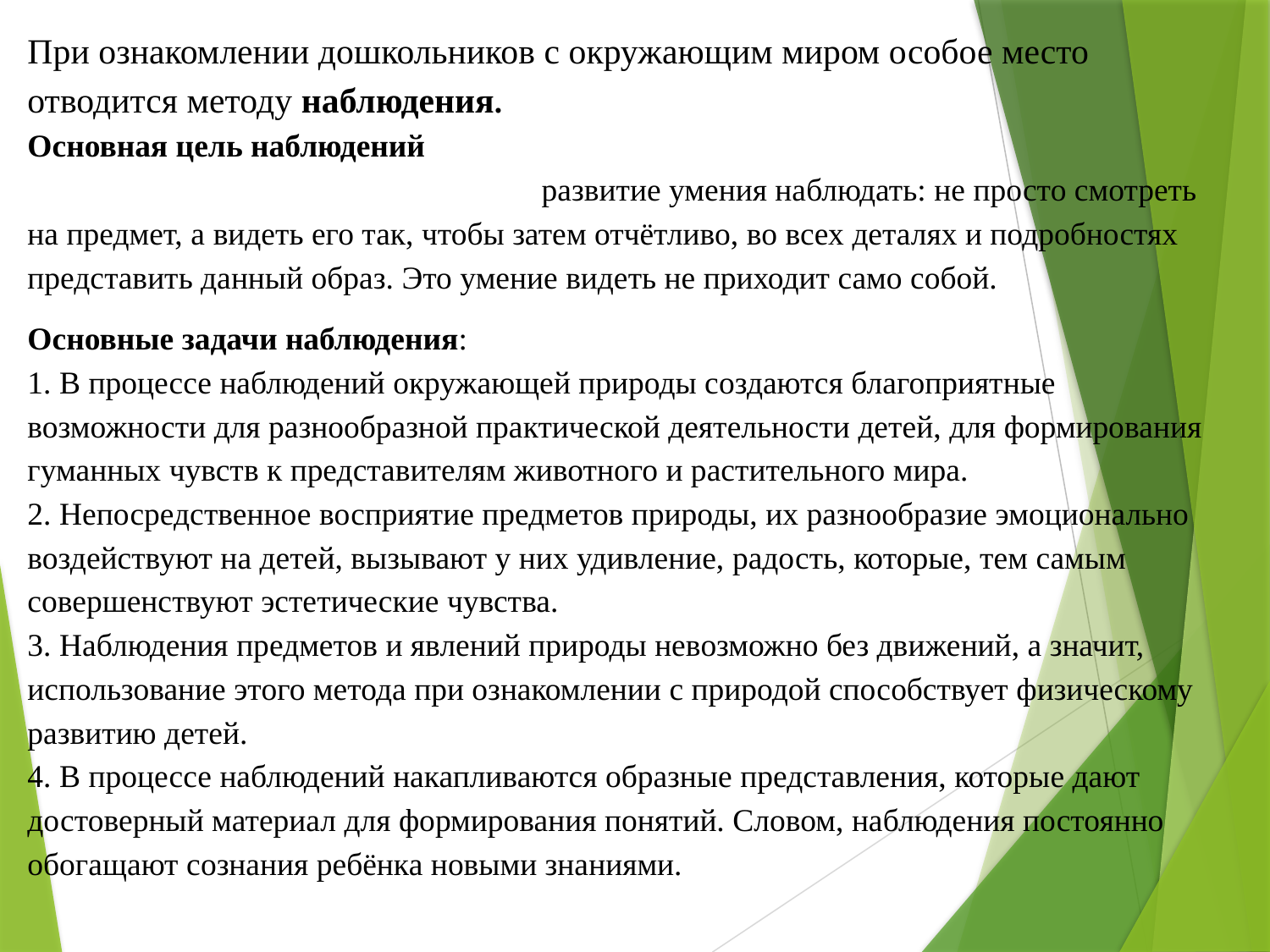

При ознакомлении дошкольников с окружающим миром особое место отводится методу наблюдения.                                                                             Основная цель наблюдений                                                                                                                                                                     развитие умения наблюдать: не просто смотреть на предмет, а видеть его так, чтобы затем отчётливо, во всех деталях и подробностях представить данный образ. Это умение видеть не приходит само собой.
Основные задачи наблюдения:
1. В процессе наблюдений окружающей природы создаются благоприятные возможности для разнообразной практической деятельности детей, для формирования гуманных чувств к представителям животного и растительного мира.
2. Непосредственное восприятие предметов природы, их разнообразие эмоционально воздействуют на детей, вызывают у них удивление, радость, которые, тем самым совершенствуют эстетические чувства.
3. Наблюдения предметов и явлений природы невозможно без движений, а значит, использование этого метода при ознакомлении с природой способствует физическому развитию детей.
4. В процессе наблюдений накапливаются образные представления, которые дают достоверный материал для формирования понятий. Словом, наблюдения постоянно обогащают сознания ребёнка новыми знаниями.